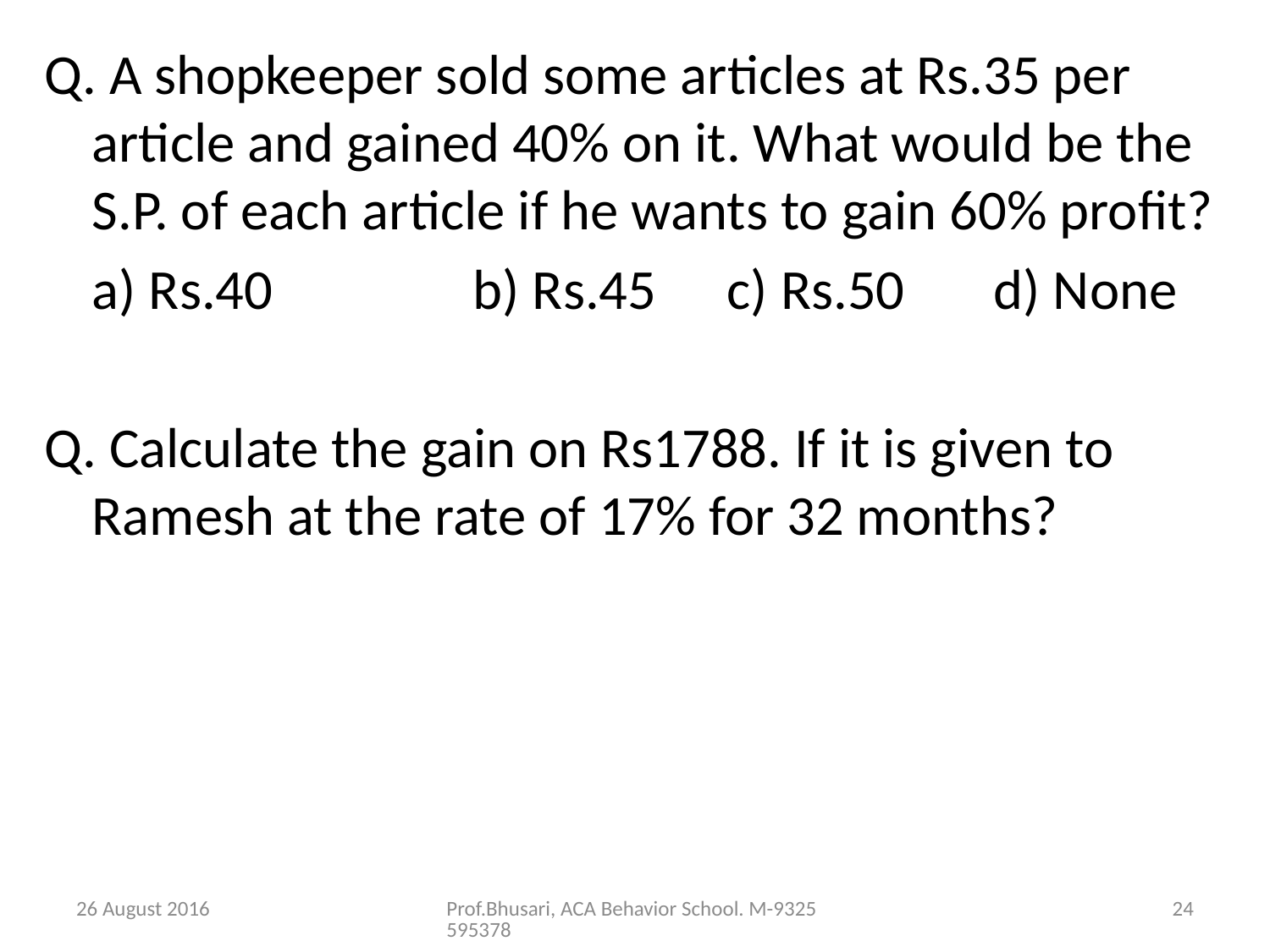

Q. A shopkeeper sold some articles at Rs.35 per article and gained 40% on it. What would be the S.P. of each article if he wants to gain 60% profit?
	a) Rs.40 		b) Rs.45 	c) Rs.50	 d) None

Q. Calculate the gain on Rs1788. If it is given to Ramesh at the rate of 17% for 32 months?

26 August 2016
Prof.Bhusari, ACA Behavior School. M-9325595378
24